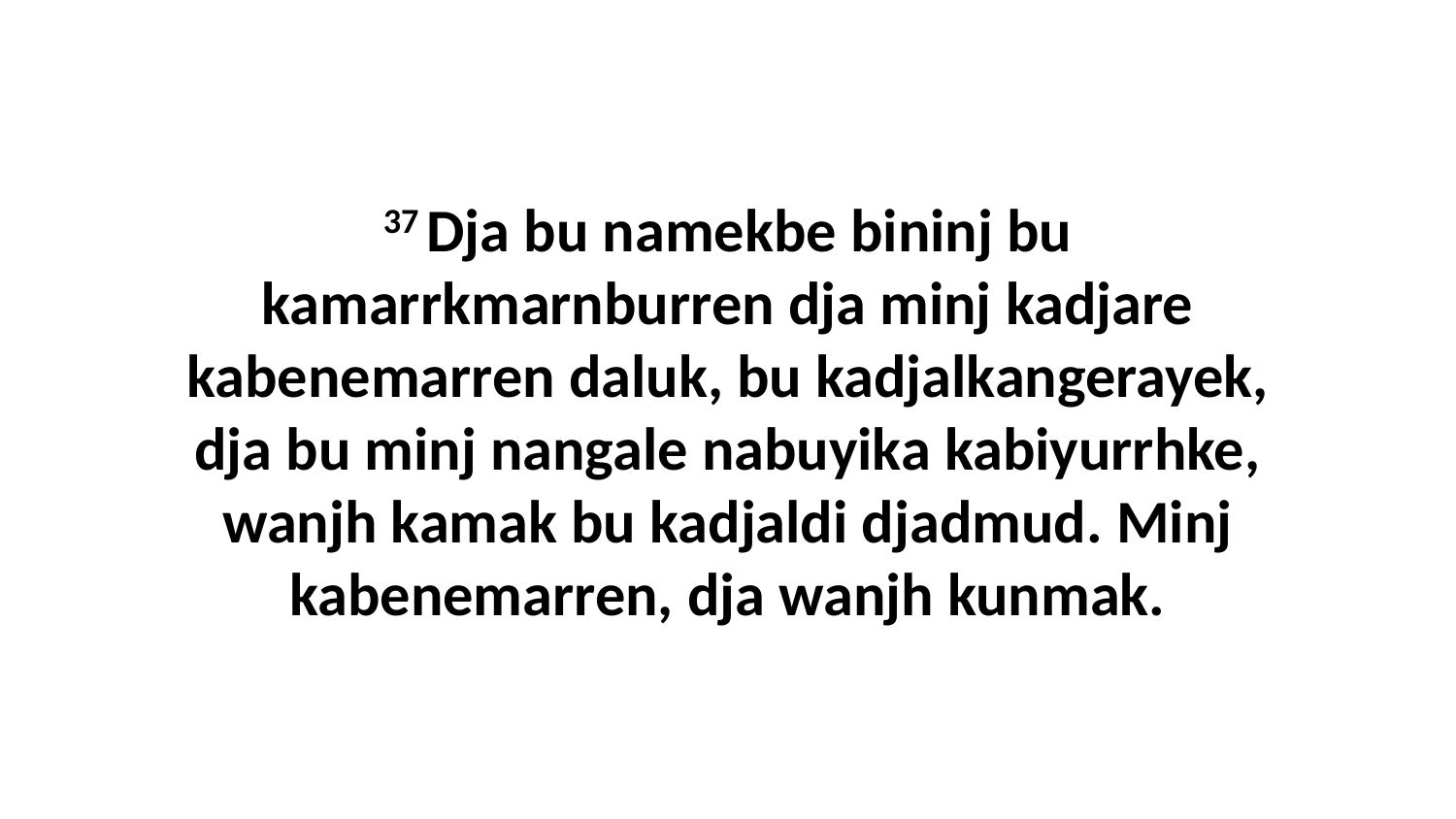

37 Dja bu namekbe bininj bu kamarrkmarnburren dja minj kadjare kabenemarren daluk, bu kadjalkangerayek, dja bu minj nangale nabuyika kabiyurrhke, wanjh kamak bu kadjaldi djadmud. Minj kabenemarren, dja wanjh kunmak.